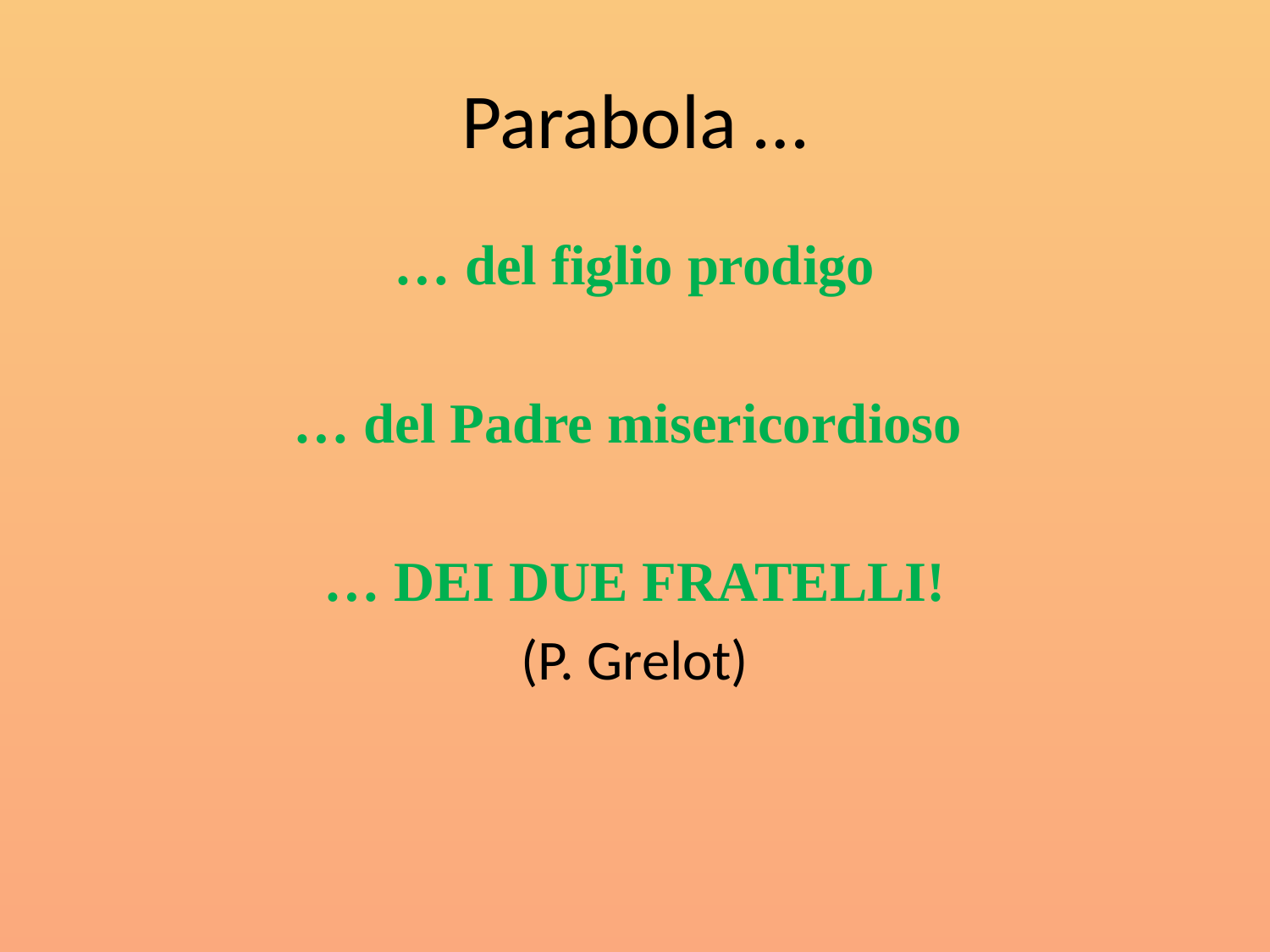

# Parabola …
… del figlio prodigo

… del Padre misericordioso

… DEI DUE FRATELLI!
(P. Grelot)